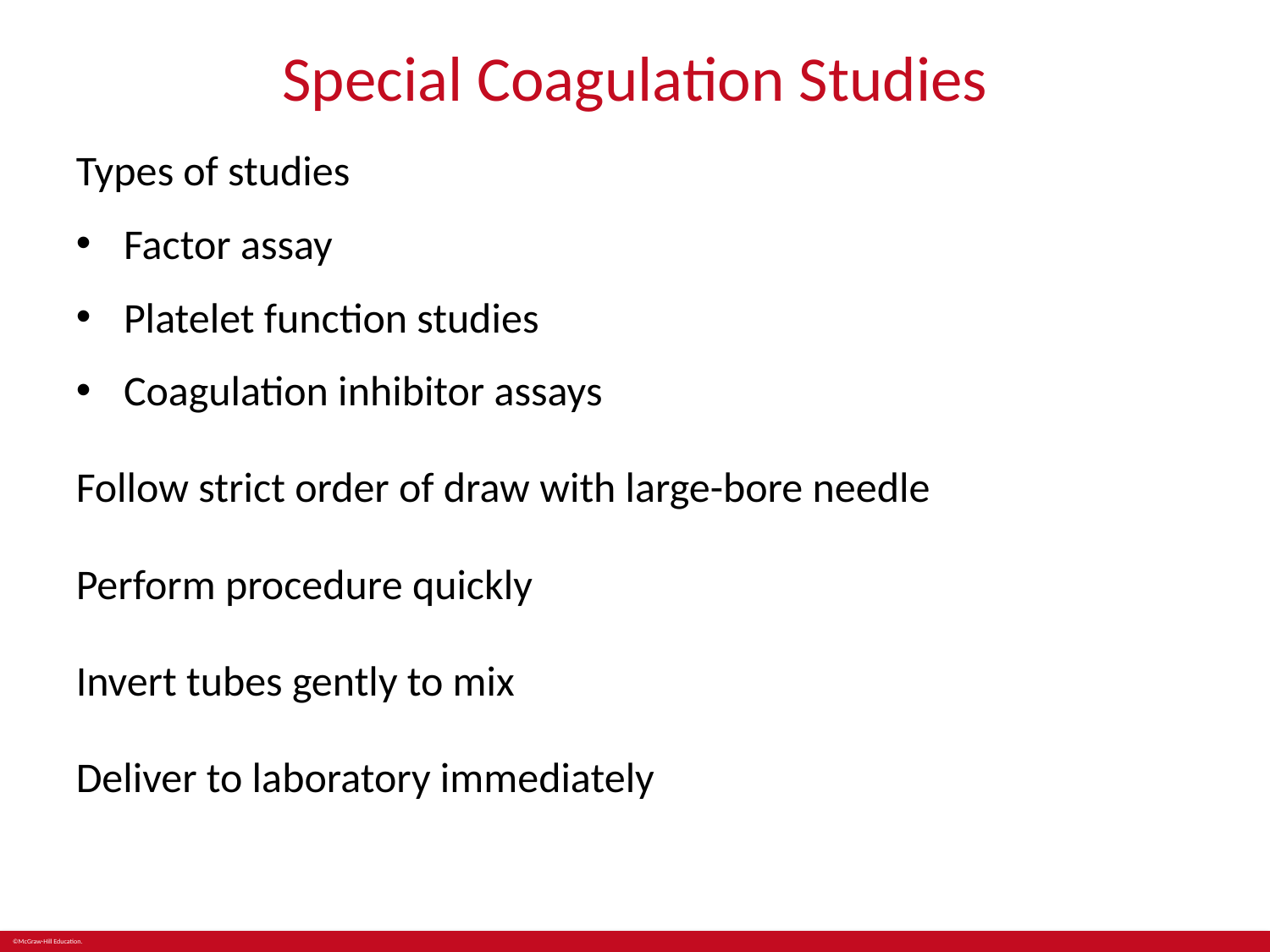

# Special Coagulation Studies
Types of studies
Factor assay
Platelet function studies
Coagulation inhibitor assays
Follow strict order of draw with large-bore needle
Perform procedure quickly
Invert tubes gently to mix
Deliver to laboratory immediately